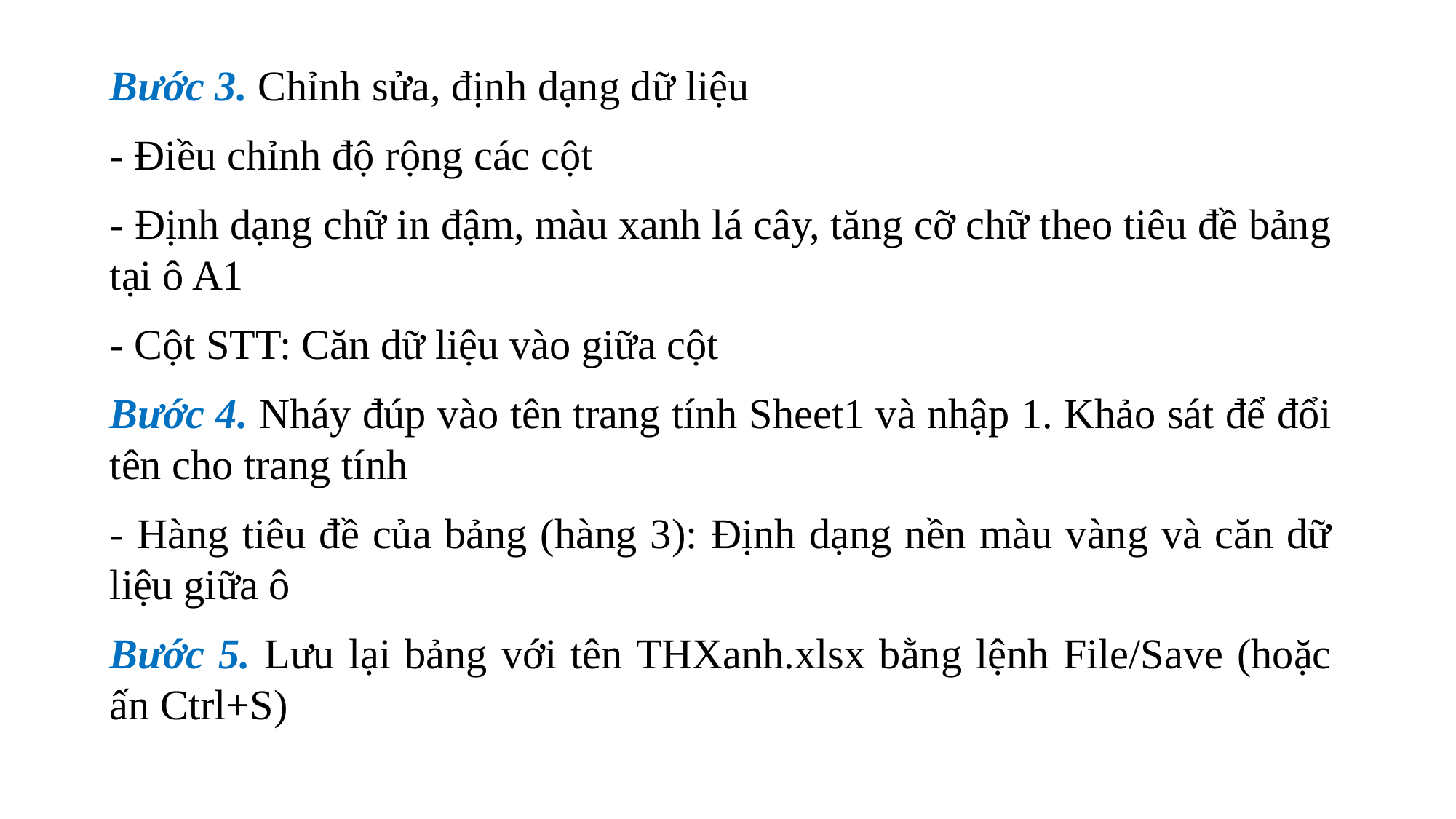

Bước 3. Chỉnh sửa, định dạng dữ liệu
- Điều chỉnh độ rộng các cột
- Định dạng chữ in đậm, màu xanh lá cây, tăng cỡ chữ theo tiêu đề bảng tại ô A1
- Cột STT: Căn dữ liệu vào giữa cột
Bước 4. Nháy đúp vào tên trang tính Sheet1 và nhập 1. Khảo sát để đổi tên cho trang tính
- Hàng tiêu đề của bảng (hàng 3): Định dạng nền màu vàng và căn dữ liệu giữa ô
Bước 5. Lưu lại bảng với tên THXanh.xlsx bằng lệnh File/Save (hoặc ấn Ctrl+S)